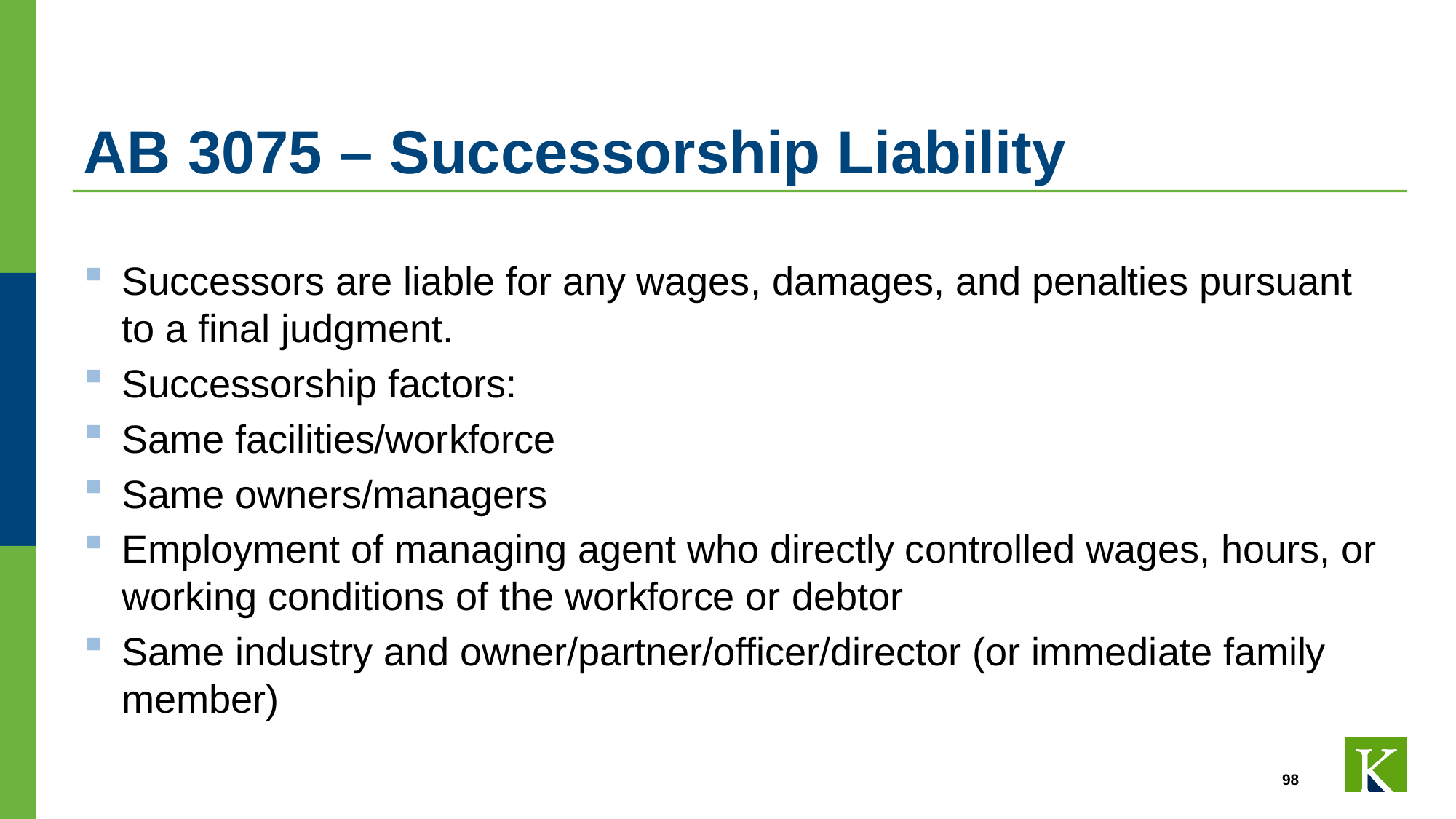

# AB 3075 – Successorship Liability
Successors are liable for any wages, damages, and penalties pursuant to a final judgment.
Successorship factors:
Same facilities/workforce
Same owners/managers
Employment of managing agent who directly controlled wages, hours, or working conditions of the workforce or debtor
Same industry and owner/partner/officer/director (or immediate family member)

98